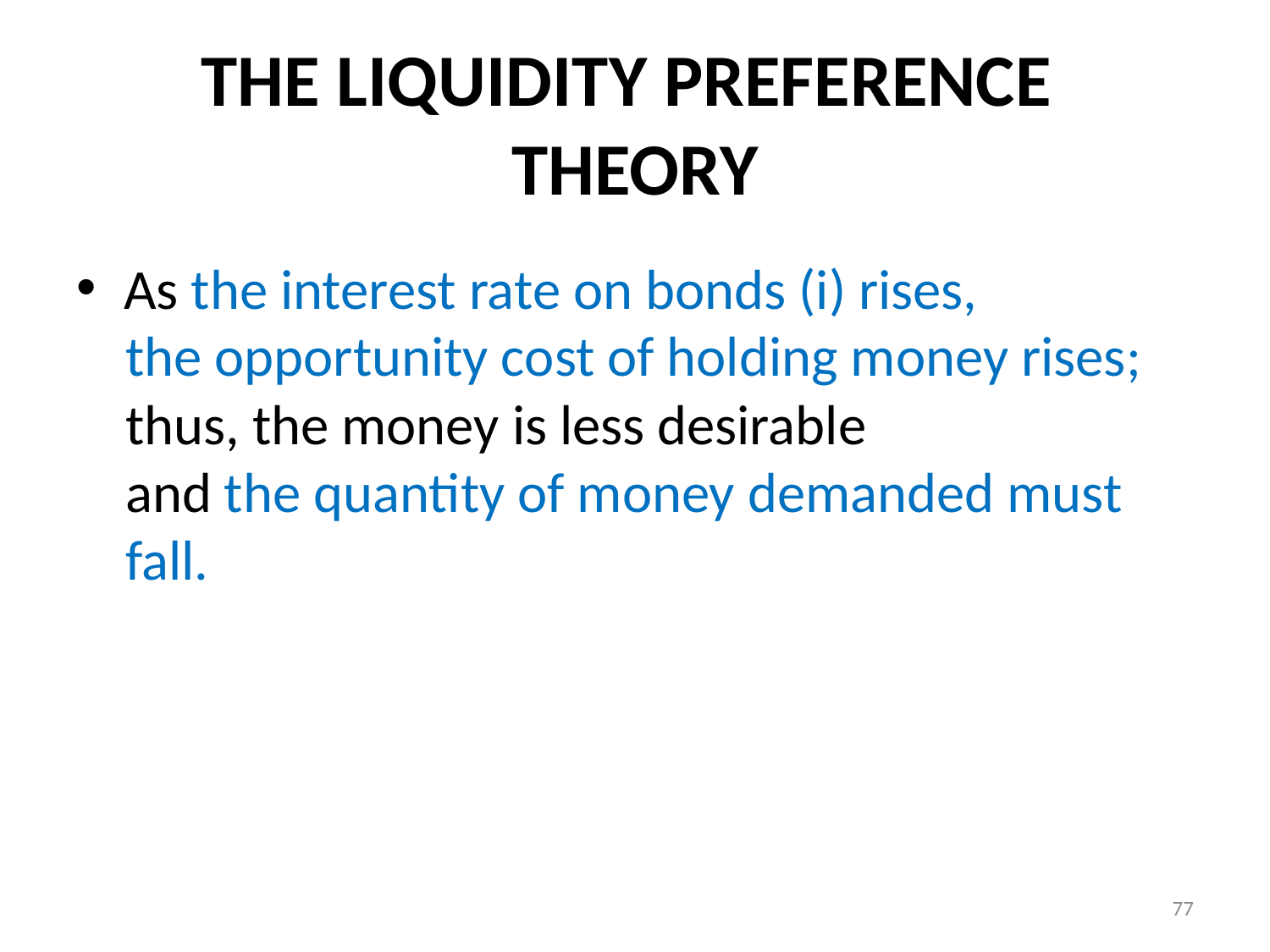

# THE LIQUIDITY PREFERENCE THEORY
As the interest rate on bonds (i) rises,
the opportunity cost of holding money rises;
thus, the money is less desirable
and the quantity of money demanded must fall.

77